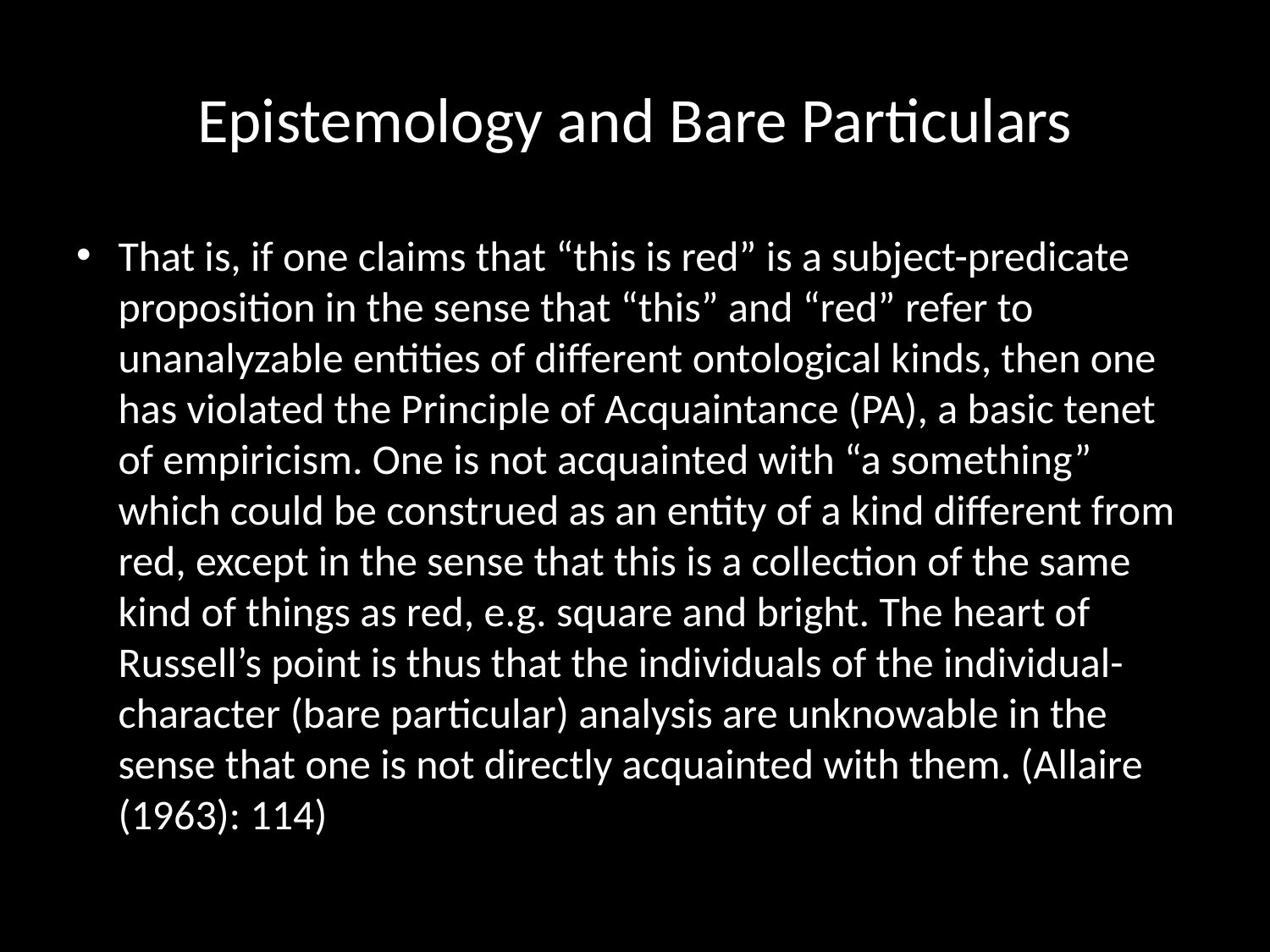

# Epistemology and Bare Particulars
That is, if one claims that “this is red” is a subject-predicate proposition in the sense that “this” and “red” refer to unanalyzable entities of different ontological kinds, then one has violated the Principle of Acquaintance (PA), a basic tenet of empiricism. One is not acquainted with “a something” which could be construed as an entity of a kind different from red, except in the sense that this is a collection of the same kind of things as red, e.g. square and bright. The heart of Russell’s point is thus that the individuals of the individual-character (bare particular) analysis are unknowable in the sense that one is not directly acquainted with them. (Allaire (1963): 114)